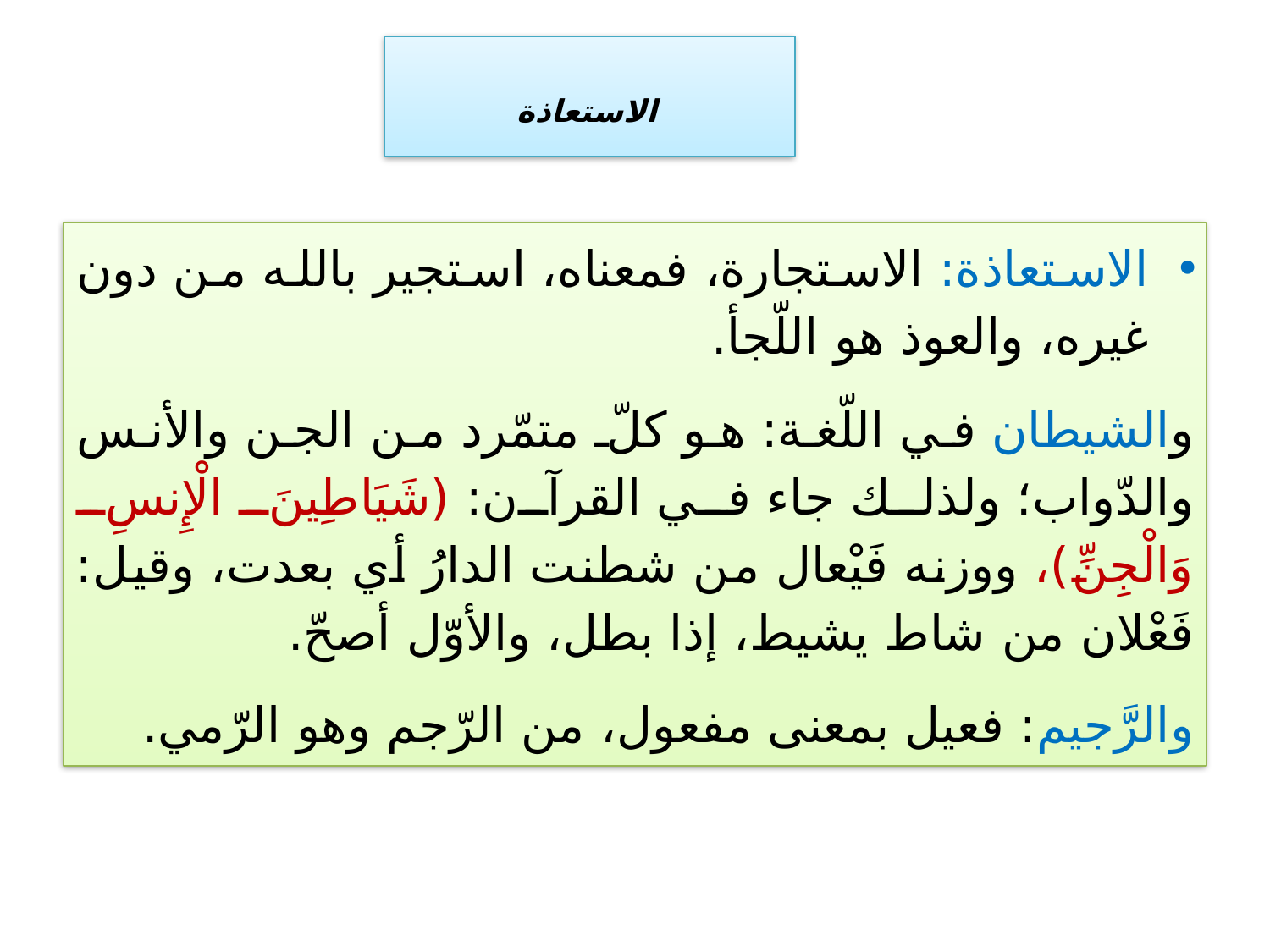

# الاستعاذة
الاستعاذة: الاستجارة، فمعناه، استجير بالله من دون غيره، والعوذ هو اللّجأ.
والشيطان في اللّغة: هو كلّ متمّرد من الجن والأنس والدّواب؛ ولذلك جاء في القرآن: (شَيَاطِينَ الْإِنسِ وَالْجِنِّ)، ووزنه فَيْعال من شطنت الدارُ أي بعدت، وقيل: فَعْلان من شاط يشيط، إذا بطل، والأوّل أصحّ.
والرَّجيم: فعيل بمعنى مفعول، من الرّجم وهو الرّمي.